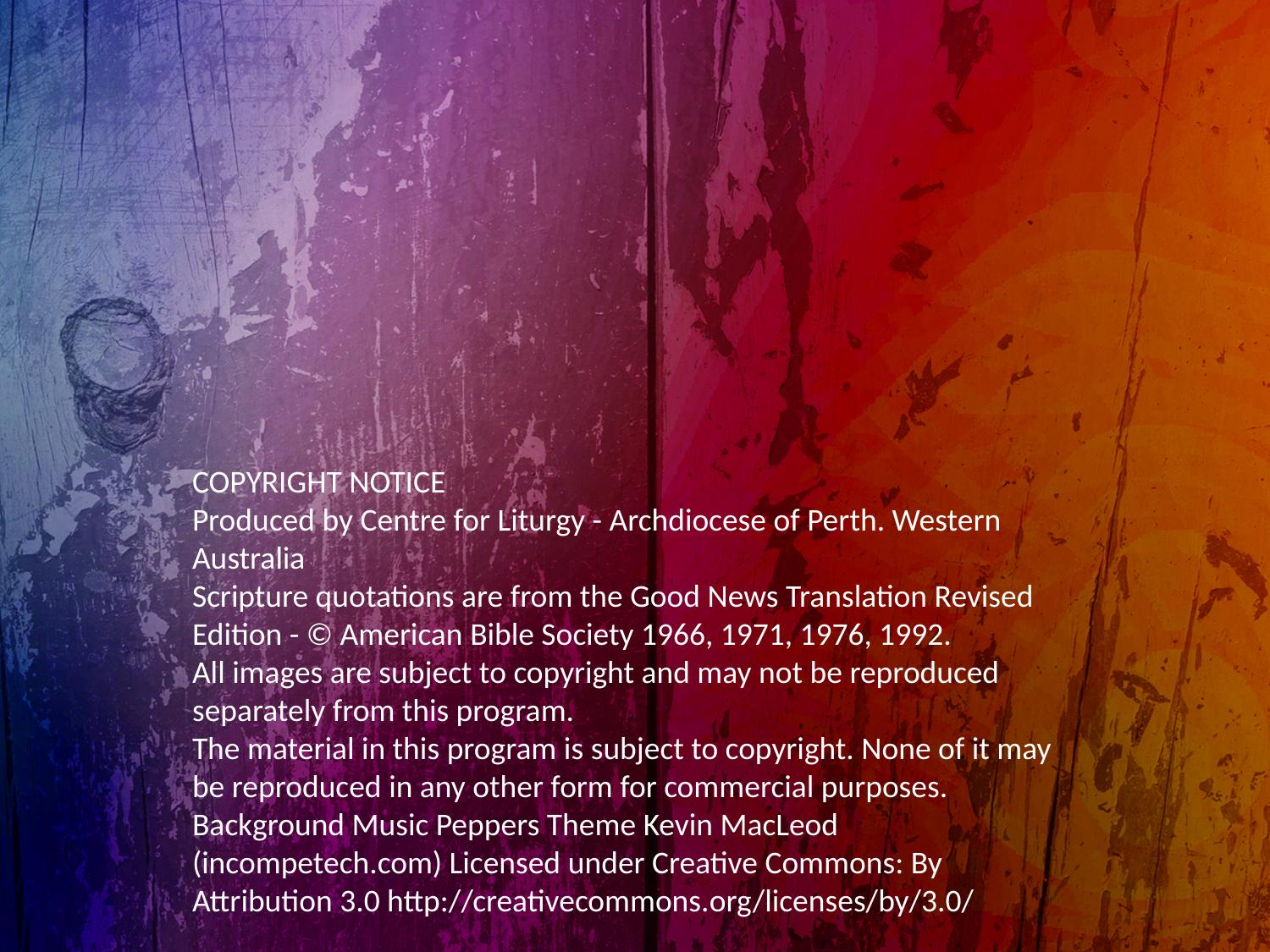

COPYRIGHT NOTICE
Produced by Centre for Liturgy - Archdiocese of Perth. Western Australia
Scripture quotations are from the Good News Translation Revised Edition - © American Bible Society 1966, 1971, 1976, 1992.
All images are subject to copyright and may not be reproduced separately from this program.
The material in this program is subject to copyright. None of it may be reproduced in any other form for commercial purposes.
Background Music Peppers Theme Kevin MacLeod (incompetech.com) Licensed under Creative Commons: By Attribution 3.0 http://creativecommons.org/licenses/by/3.0/